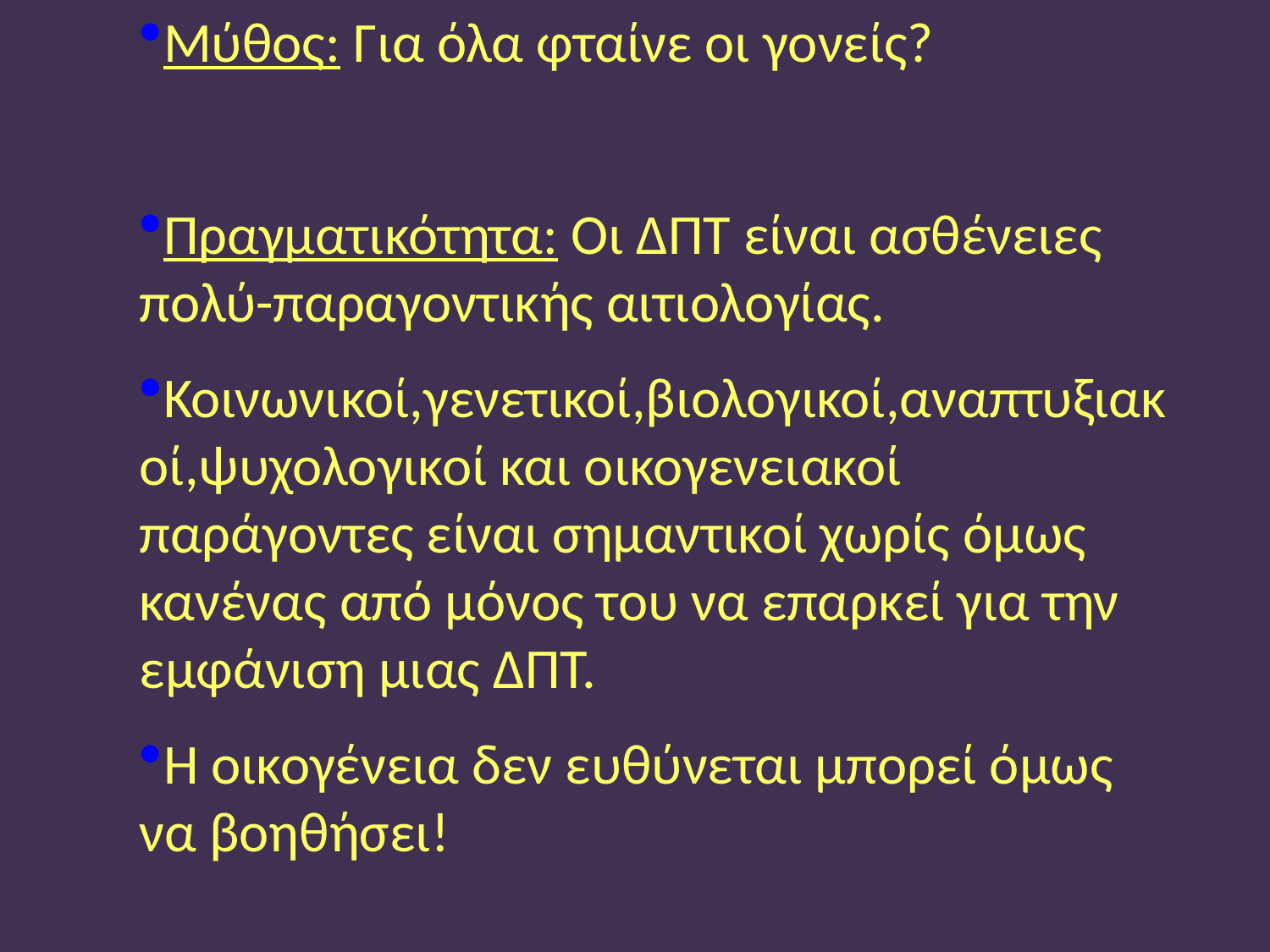

Μύθος: Για όλα φταίνε οι γονείς?

Πραγματικότητα: Οι ΔΠΤ είναι ασθένειες πολύ-παραγοντικής αιτιολογίας.
Κοινωνικοί,γενετικοί,βιολογικοί,αναπτυξιακοί,ψυχολογικοί και οικογενειακοί  παράγοντες είναι σημαντικοί χωρίς όμως κανένας από μόνος του να επαρκεί για την εμφάνιση μιας ΔΠΤ.
Η οικογένεια δεν ευθύνεται μπορεί όμως να βοηθήσει!